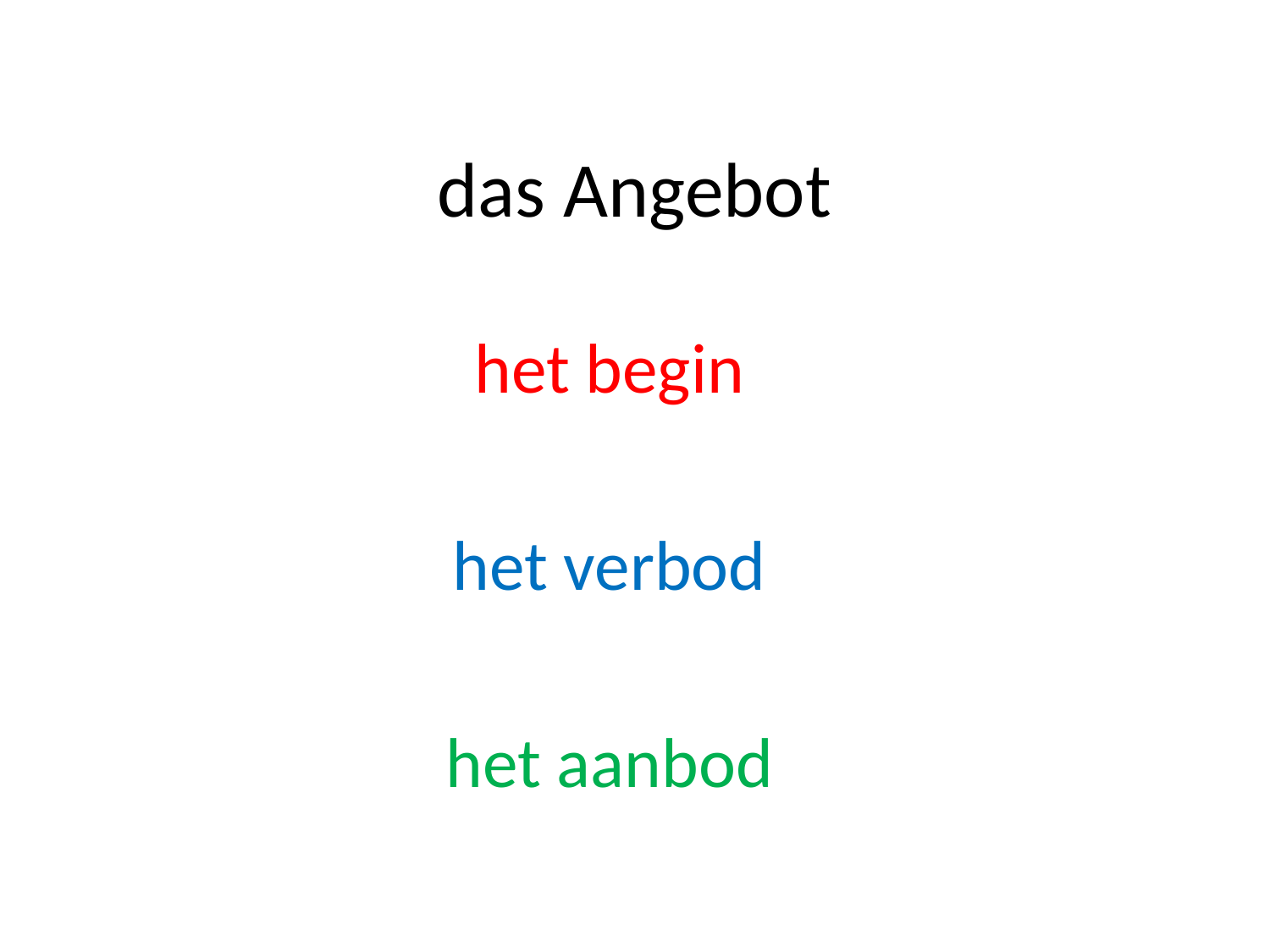

# das Angebot
het begin

het verbod

het aanbod